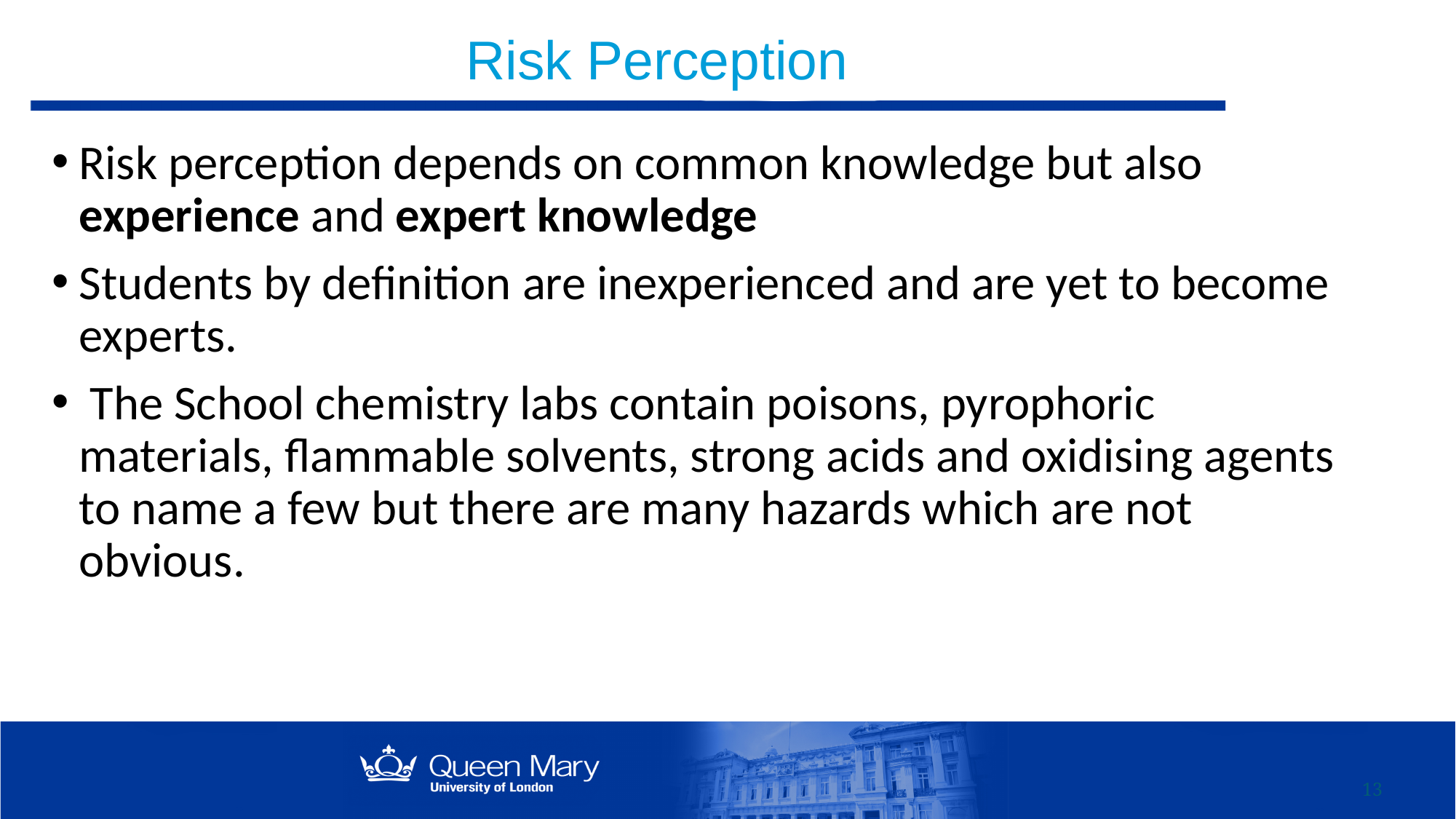

Risk Perception
Risk perception depends on common knowledge but also experience and expert knowledge
Students by definition are inexperienced and are yet to become experts.
 The School chemistry labs contain poisons, pyrophoric materials, flammable solvents, strong acids and oxidising agents to name a few but there are many hazards which are not obvious.

13